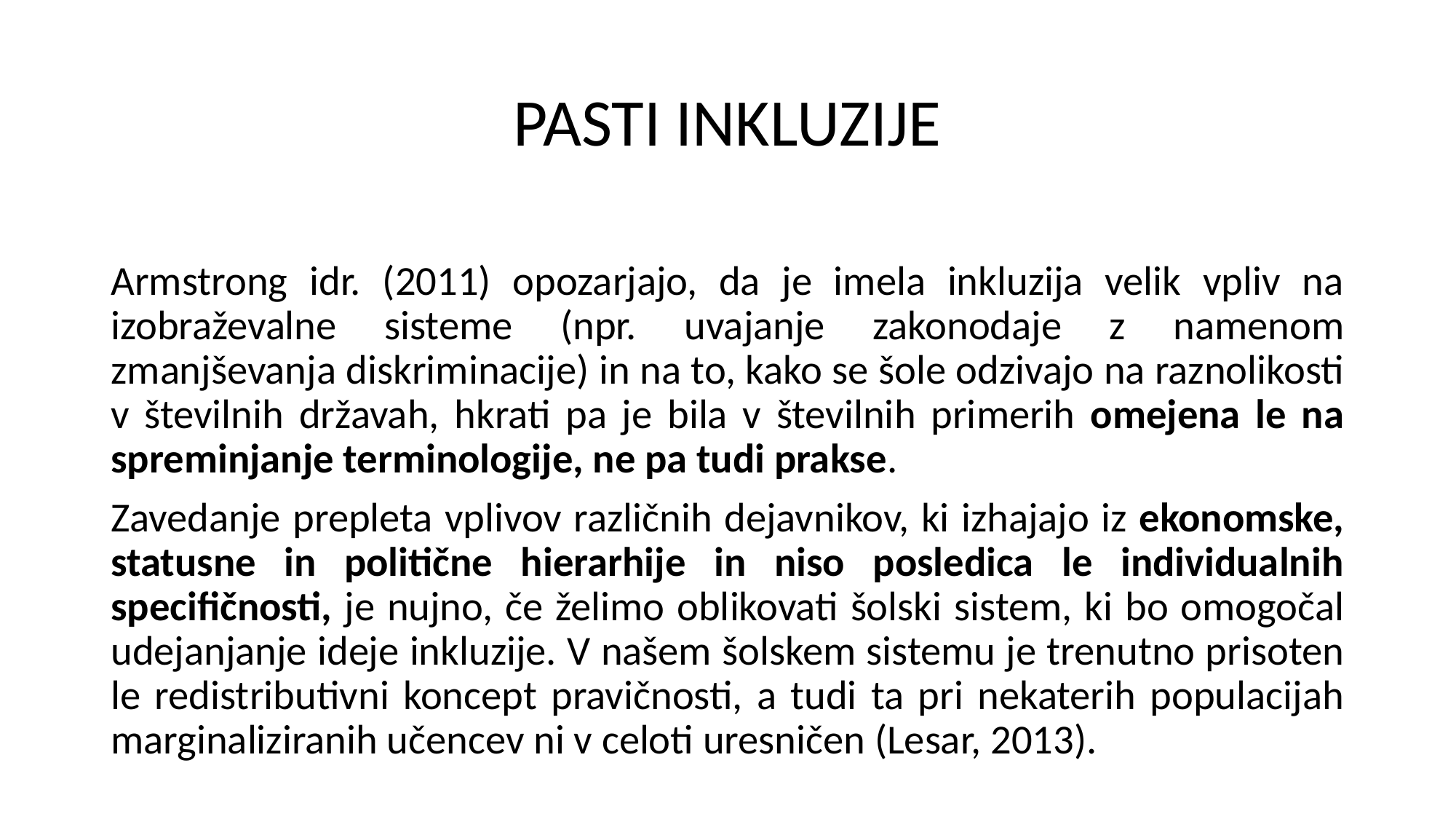

# PASTI INKLUZIJE
Armstrong idr. (2011) opozarjajo, da je imela inkluzija velik vpliv na izobraževalne sisteme (npr. uvajanje zakonodaje z namenom zmanjševanja diskriminacije) in na to, kako se šole odzivajo na raznolikosti v številnih državah, hkrati pa je bila v številnih primerih omejena le na spreminjanje terminologije, ne pa tudi prakse.
Zavedanje prepleta vplivov različnih dejavnikov, ki izhajajo iz ekonomske, statusne in politične hierarhije in niso posledica le individualnih specifičnosti, je nujno, če želimo oblikovati šolski sistem, ki bo omogočal udejanjanje ideje inkluzije. V našem šolskem sistemu je trenutno prisoten le redistributivni koncept pravičnosti, a tudi ta pri nekaterih populacijah marginaliziranih učencev ni v celoti uresničen (Lesar, 2013).